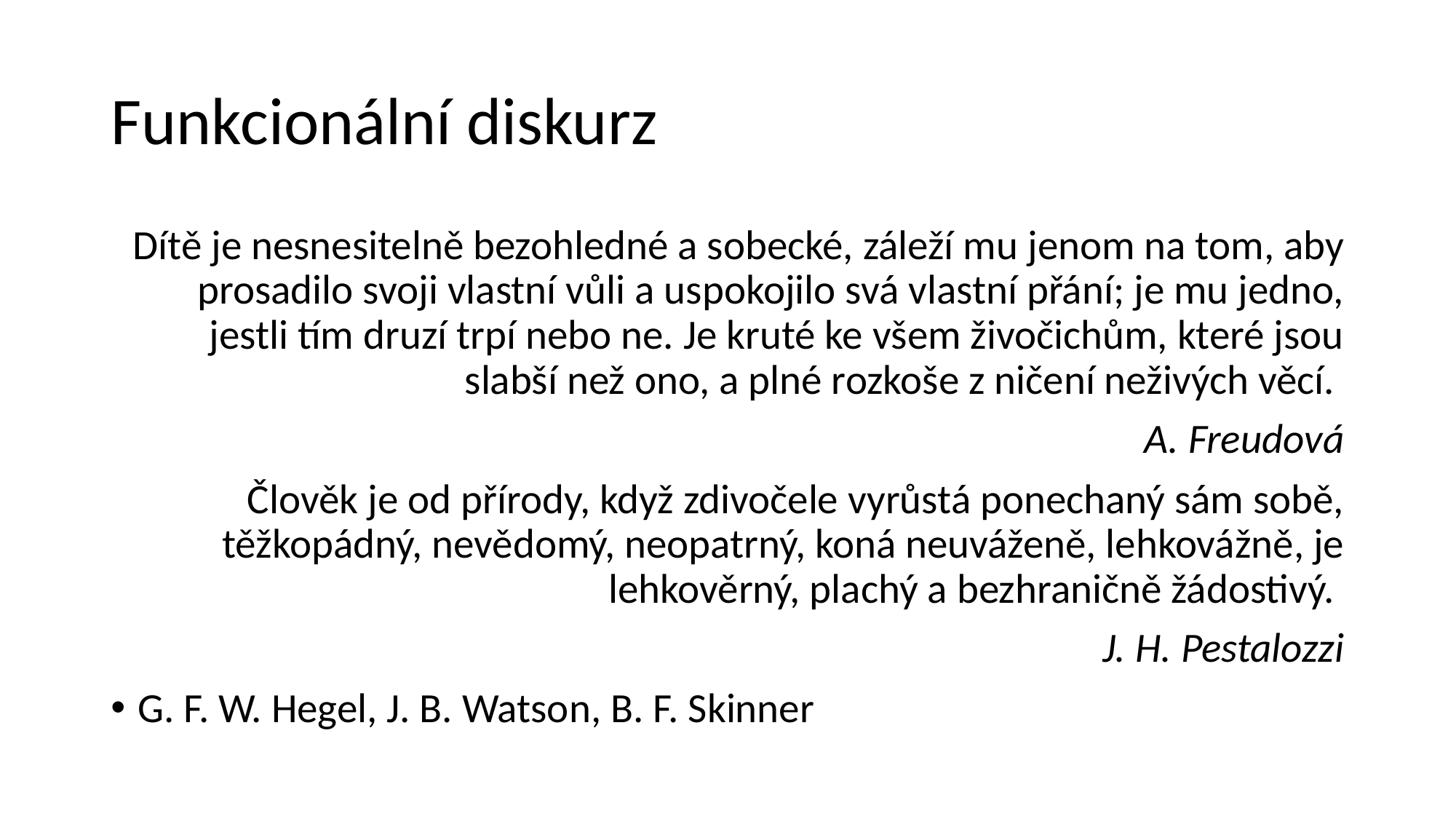

# Funkcionální diskurz
Dítě je nesnesitelně bezohledné a sobecké, záleží mu jenom na tom, aby prosadilo svoji vlastní vůli a uspokojilo svá vlastní přání; je mu jedno, jestli tím druzí trpí nebo ne. Je kruté ke všem živočichům, které jsou slabší než ono, a plné rozkoše z ničení neživých věcí.
A. Freudová
Člověk je od přírody, když zdivočele vyrůstá ponechaný sám sobě, těžkopádný, nevědomý, neopatrný, koná neuváženě, lehkovážně, je lehkověrný, plachý a bezhraničně žádostivý.
J. H. Pestalozzi
G. F. W. Hegel, J. B. Watson, B. F. Skinner